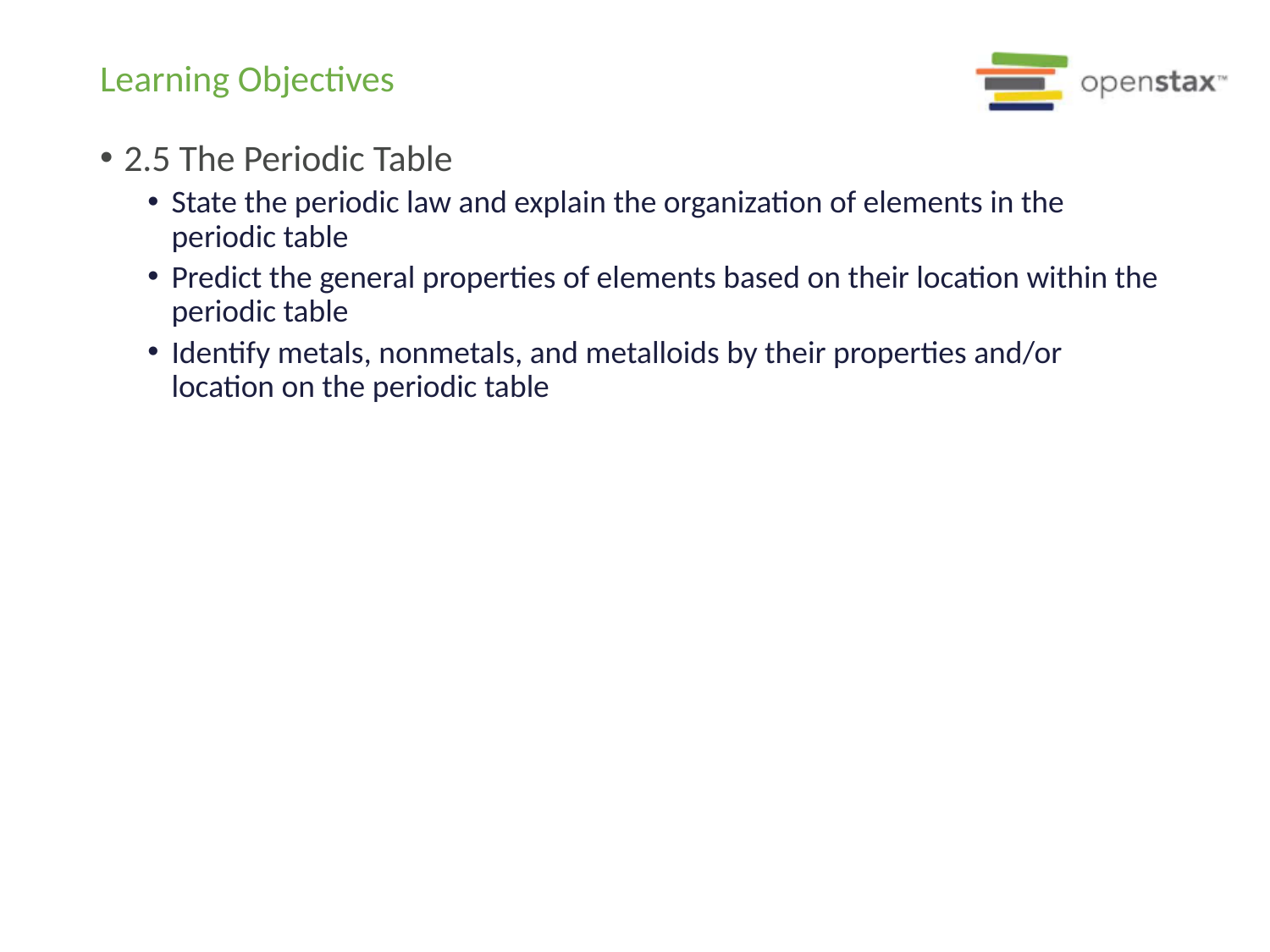

# Learning Objectives
2.5 The Periodic Table
State the periodic law and explain the organization of elements in the periodic table
Predict the general properties of elements based on their location within the periodic table
Identify metals, nonmetals, and metalloids by their properties and/or location on the periodic table